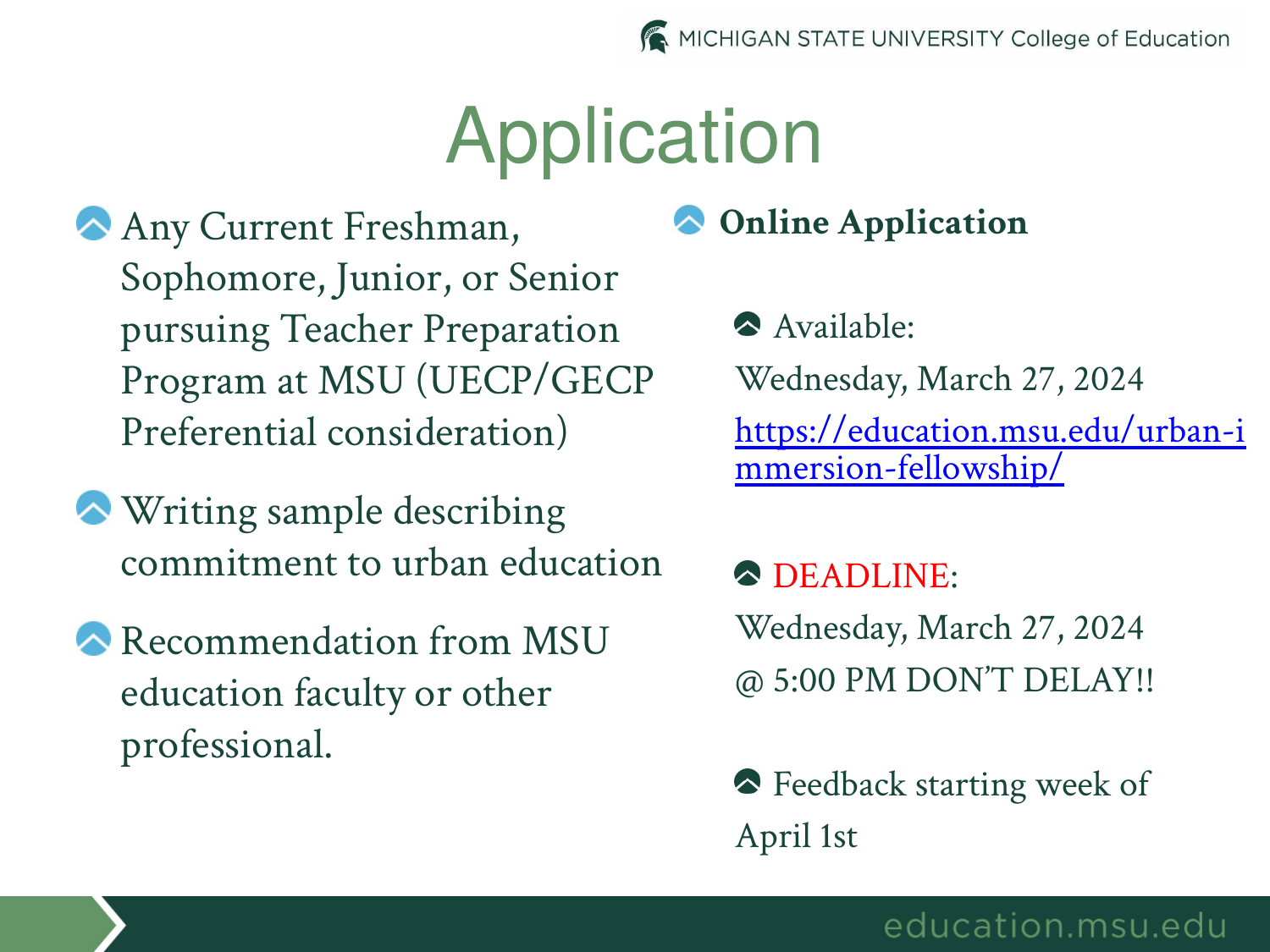

# Application
Any Current Freshman, Sophomore, Junior, or Senior pursuing Teacher Preparation Program at MSU (UECP/GECP Preferential consideration)

Writing sample describing commitment to urban education

Recommendation from MSU education faculty or other professional.
Online Application

Available:
Wednesday, March 27, 2024
https://education.msu.edu/urban-immersion-fellowship/

DEADLINE:
Wednesday, March 27, 2024
@ 5:00 PM DON’T DELAY!!

Feedback starting week of
April 1st